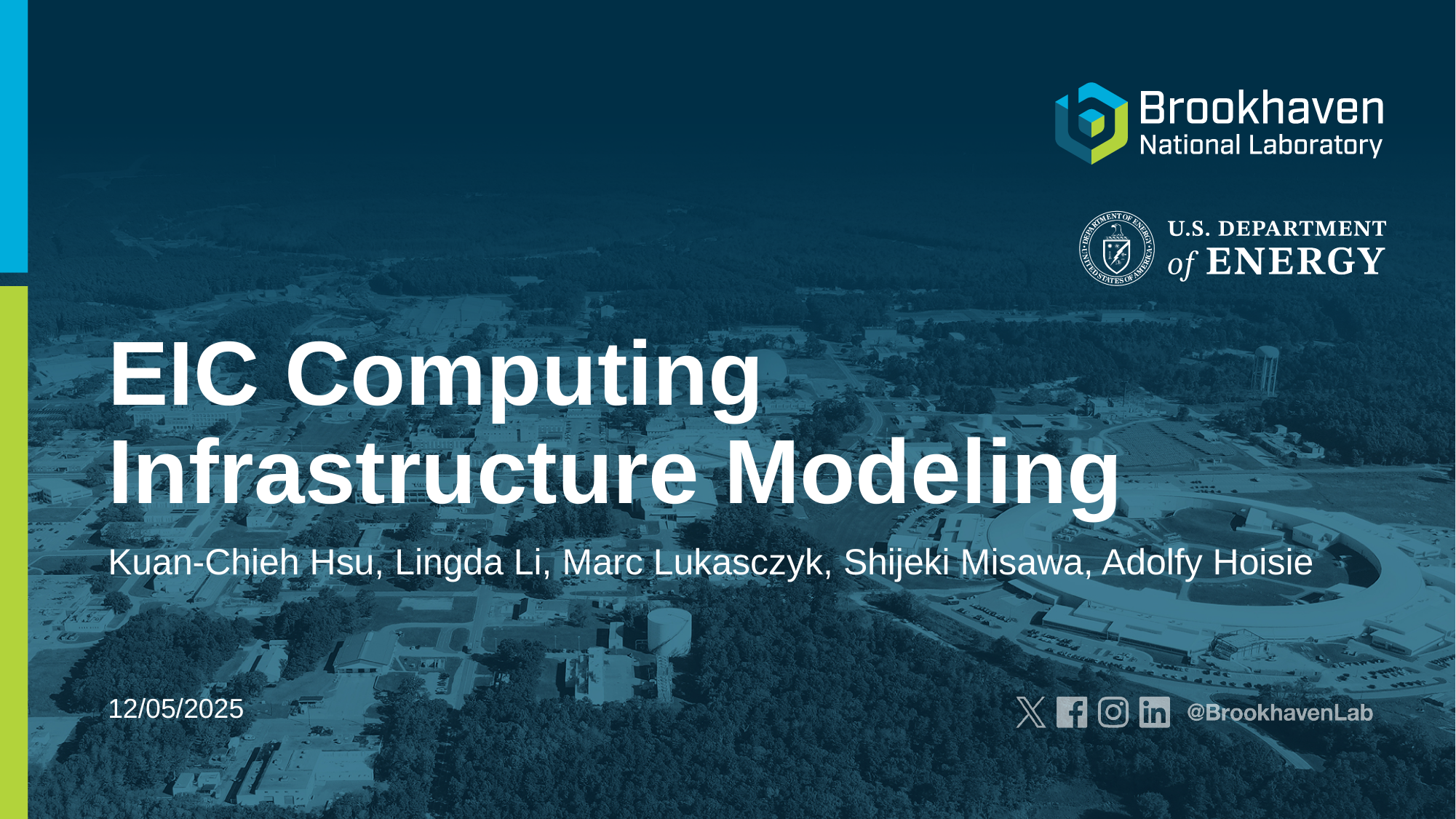

# EIC Computing Infrastructure Modeling
Kuan-Chieh Hsu, Lingda Li, Marc Lukasczyk, Shijeki Misawa, Adolfy Hoisie
12/05/2025